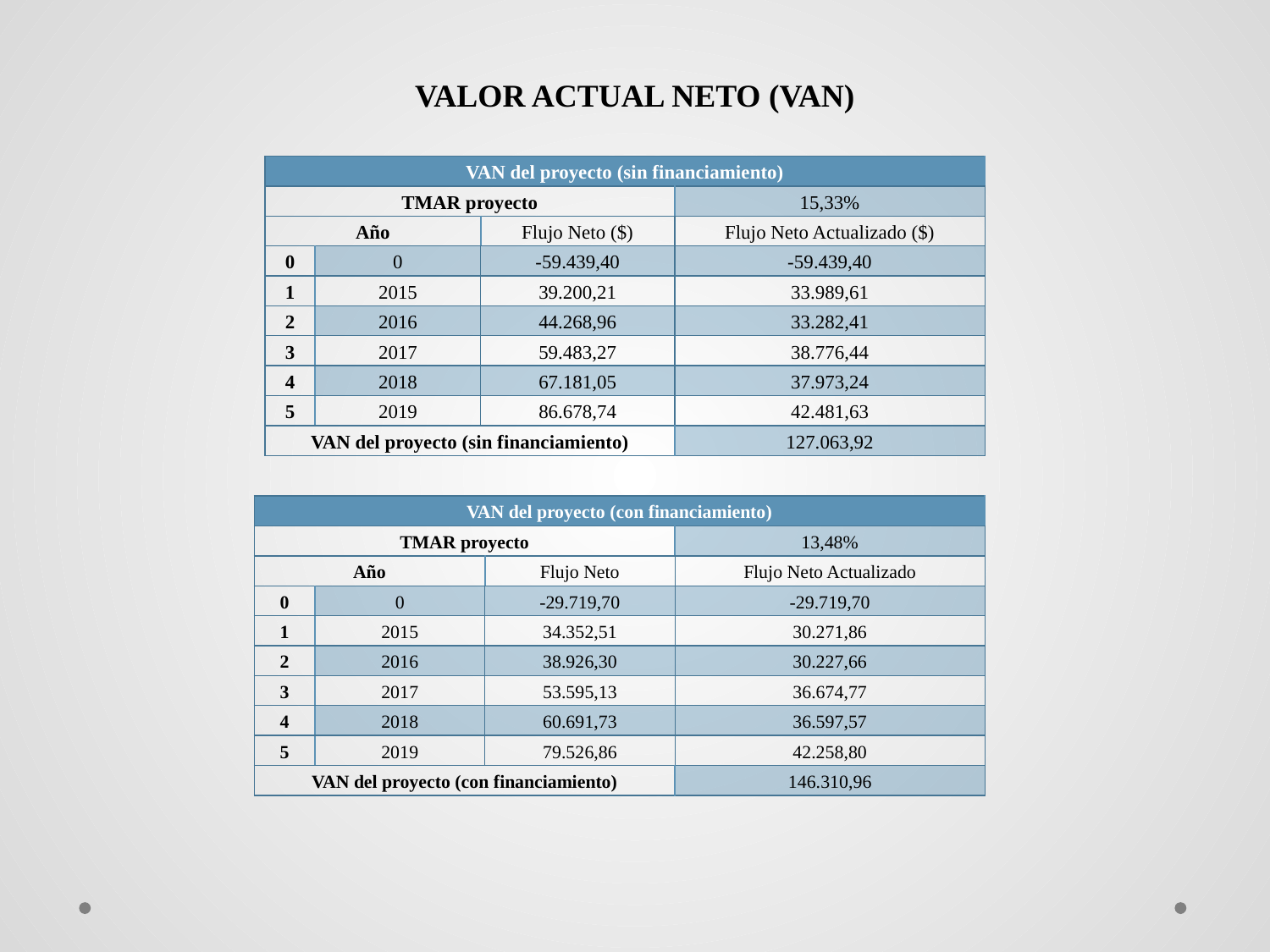

# VALOR ACTUAL NETO (VAN)
| VAN del proyecto (sin financiamiento) |  |  |  |
| --- | --- | --- | --- |
| TMAR proyecto |  |  | 15,33% |
| Año |  | Flujo Neto ($) | Flujo Neto Actualizado ($) |
| 0 | 0 | -59.439,40 | -59.439,40 |
| 1 | 2015 | 39.200,21 | 33.989,61 |
| 2 | 2016 | 44.268,96 | 33.282,41 |
| 3 | 2017 | 59.483,27 | 38.776,44 |
| 4 | 2018 | 67.181,05 | 37.973,24 |
| 5 | 2019 | 86.678,74 | 42.481,63 |
| VAN del proyecto (sin financiamiento) |  |  | 127.063,92 |
| VAN del proyecto (con financiamiento) |  |  |  |
| --- | --- | --- | --- |
| TMAR proyecto |  |  | 13,48% |
| Año |  | Flujo Neto | Flujo Neto Actualizado |
| 0 | 0 | -29.719,70 | -29.719,70 |
| 1 | 2015 | 34.352,51 | 30.271,86 |
| 2 | 2016 | 38.926,30 | 30.227,66 |
| 3 | 2017 | 53.595,13 | 36.674,77 |
| 4 | 2018 | 60.691,73 | 36.597,57 |
| 5 | 2019 | 79.526,86 | 42.258,80 |
| VAN del proyecto (con financiamiento) |  |  | 146.310,96 |